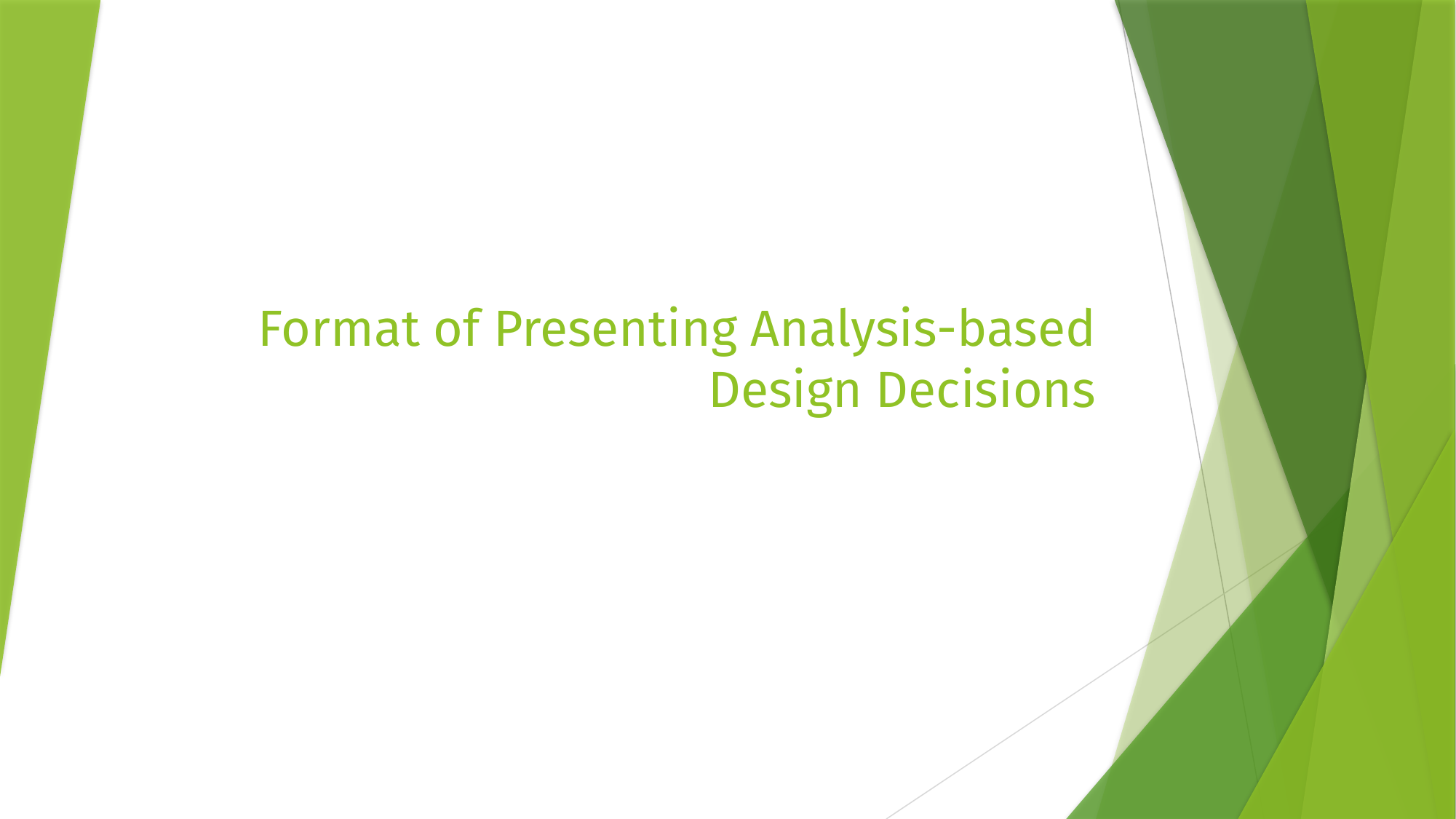

# Format of Presenting Analysis-based Design Decisions